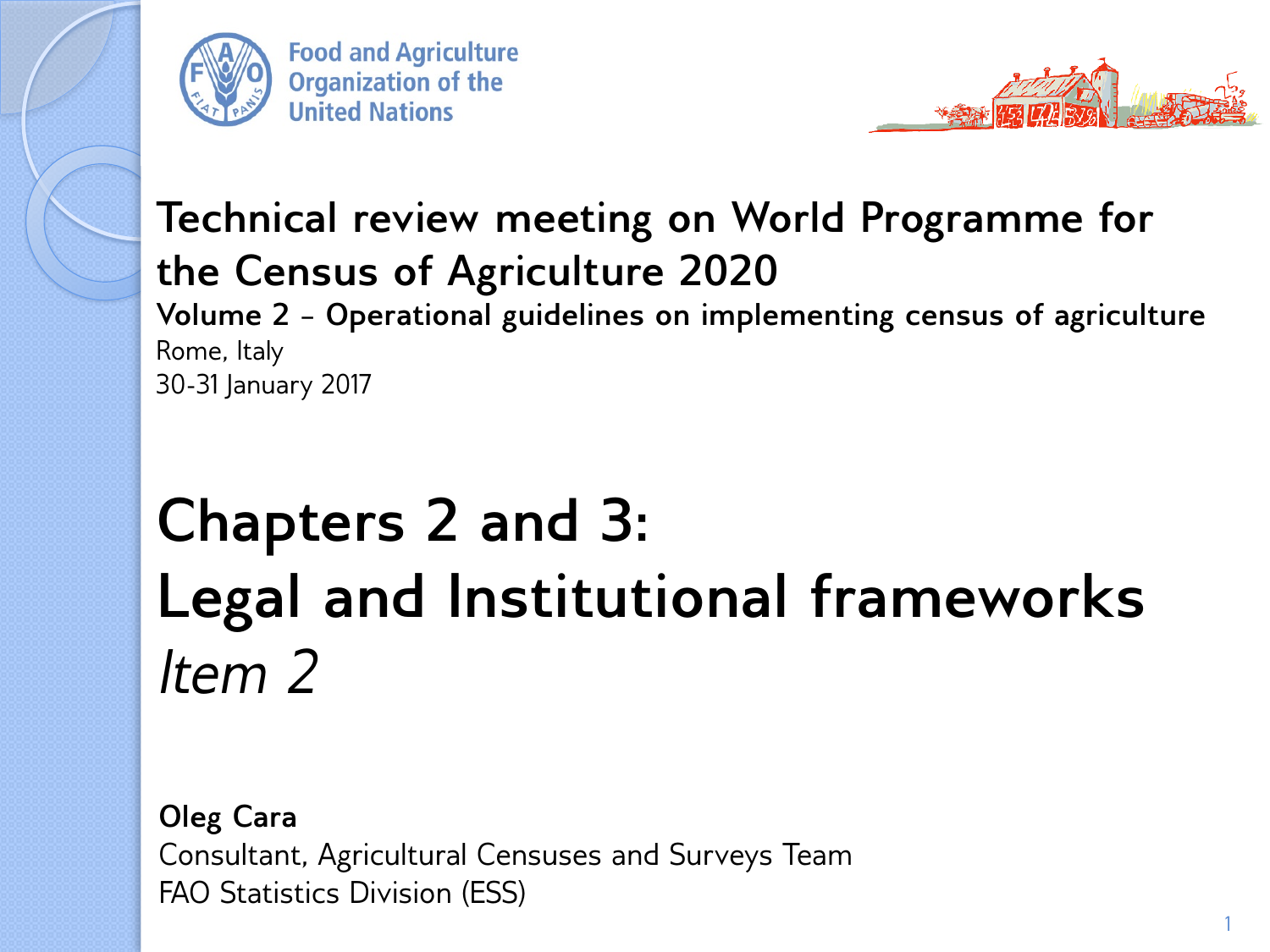

Technical review meeting on World Programme for the Census of Agriculture 2020
Volume 2 – Operational guidelines on implementing census of agriculture
Rome, Italy
30-31 January 2017
Chapters 2 and 3:
Legal and Institutional frameworks
Item 2
Oleg Cara
Consultant, Agricultural Censuses and Surveys Team
FAO Statistics Division (ESS)
1